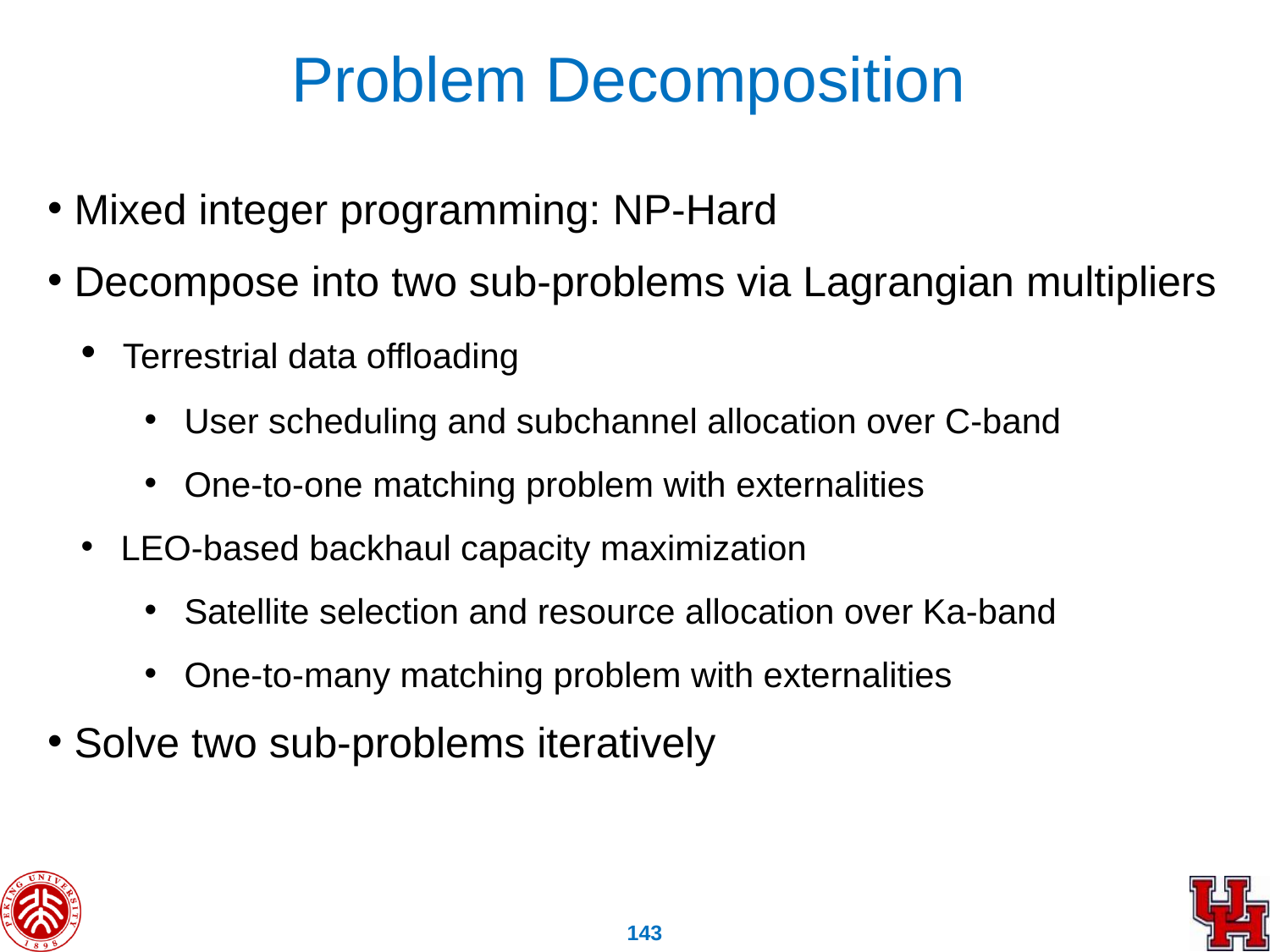

Problem Decomposition
 Mixed integer programming: NP-Hard
 Decompose into two sub-problems via Lagrangian multipliers
 Terrestrial data offloading
 User scheduling and subchannel allocation over C-band
 One-to-one matching problem with externalities
 LEO-based backhaul capacity maximization
 Satellite selection and resource allocation over Ka-band
 One-to-many matching problem with externalities
 Solve two sub-problems iteratively
143